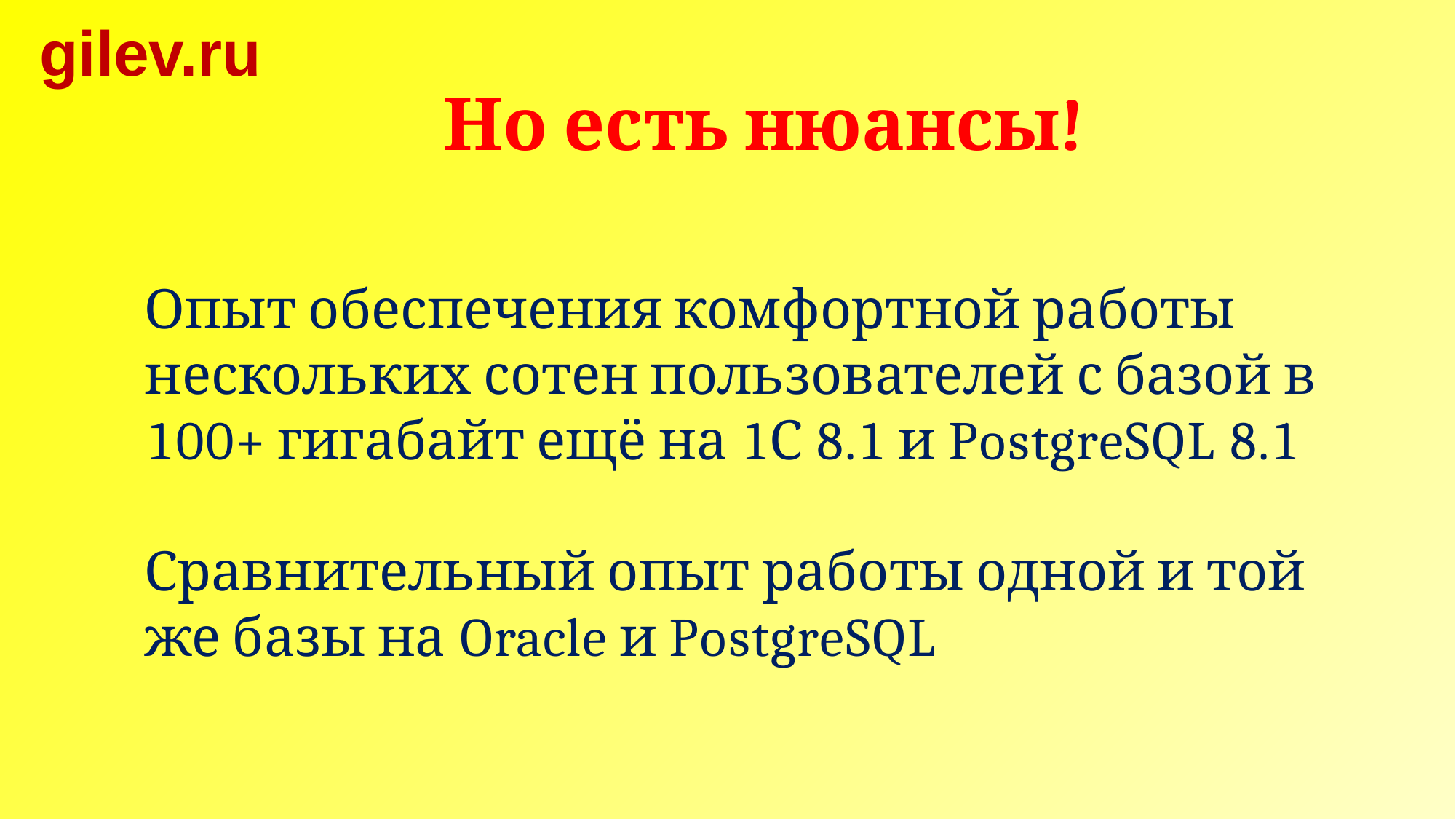

gilev.ru
Но есть нюансы!

Опыт обеспечения комфортной работы нескольких сотен пользователей с базой в 100+ гигабайт ещё на 1С 8.1 и PostgreSQL 8.1

Сравнительный опыт работы одной и той же базы на Oracle и PostgreSQL